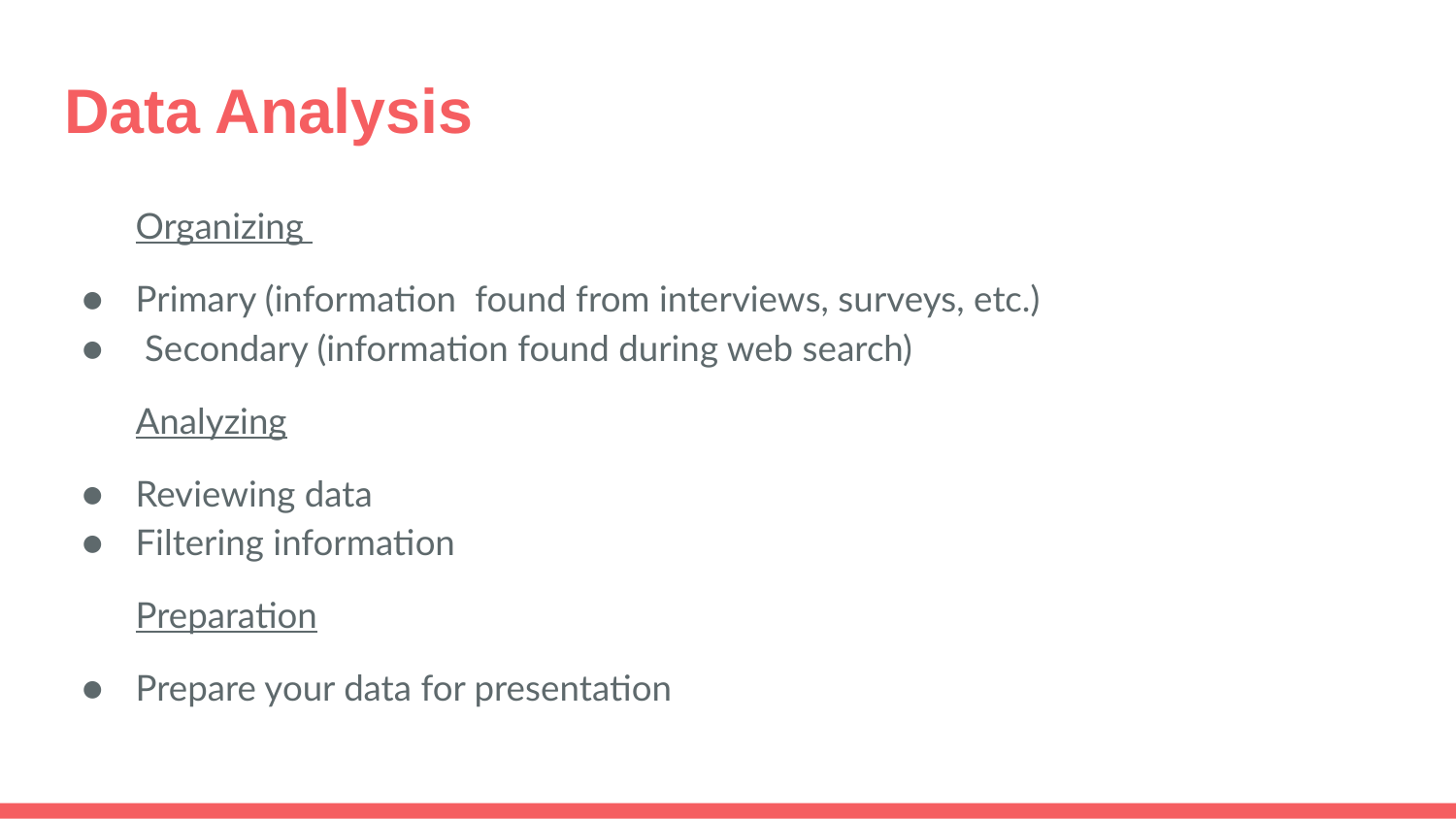

# Data Analysis
Organizing
Primary (information  found from interviews, surveys, etc.)
 Secondary (information found during web search)
Analyzing
Reviewing data
Filtering information
Preparation
Prepare your data for presentation